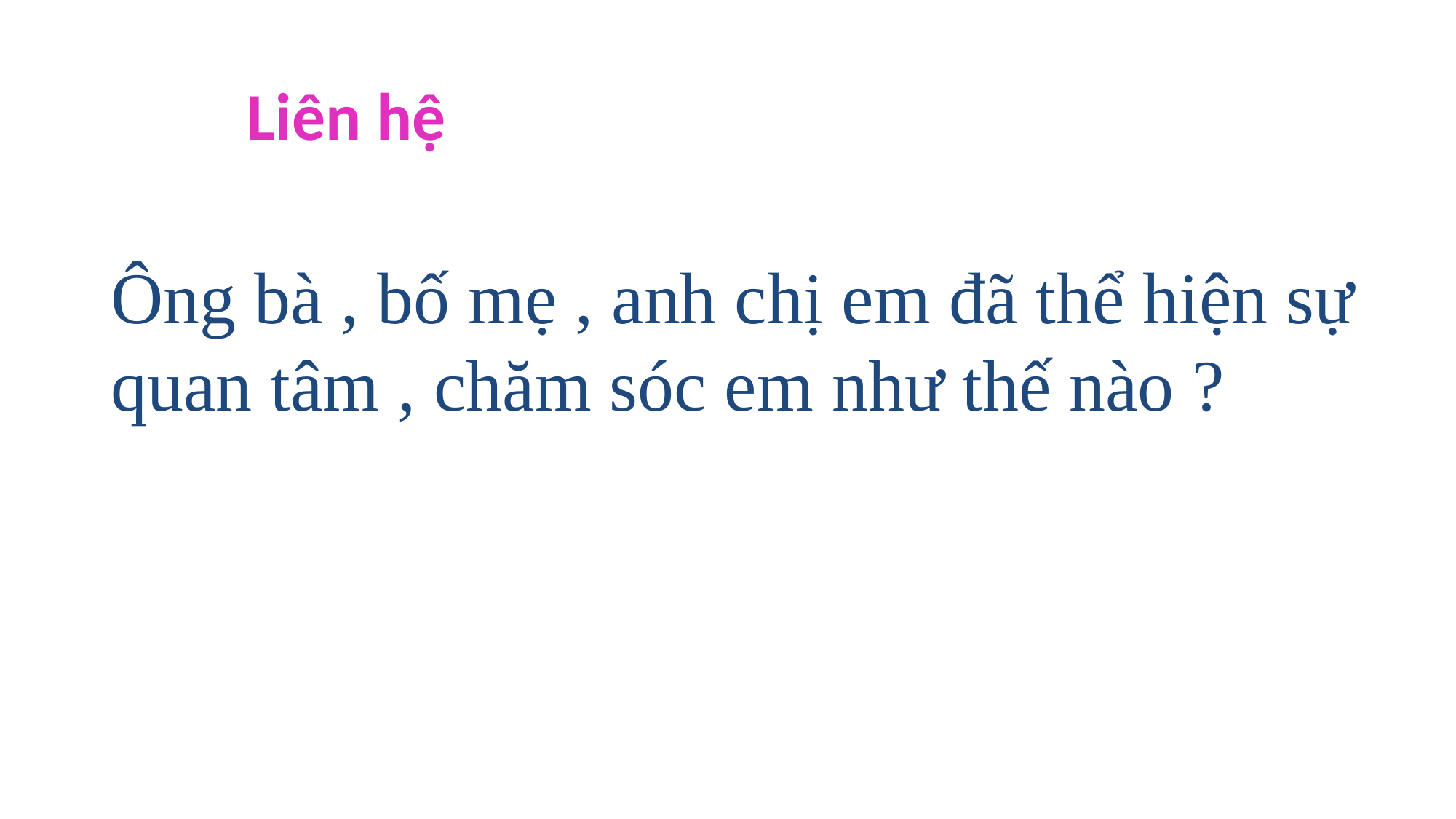

# Liên hệ
Ông bà , bố mẹ , anh chị em đã thể hiện sự quan tâm , chăm sóc em như thế nào ?